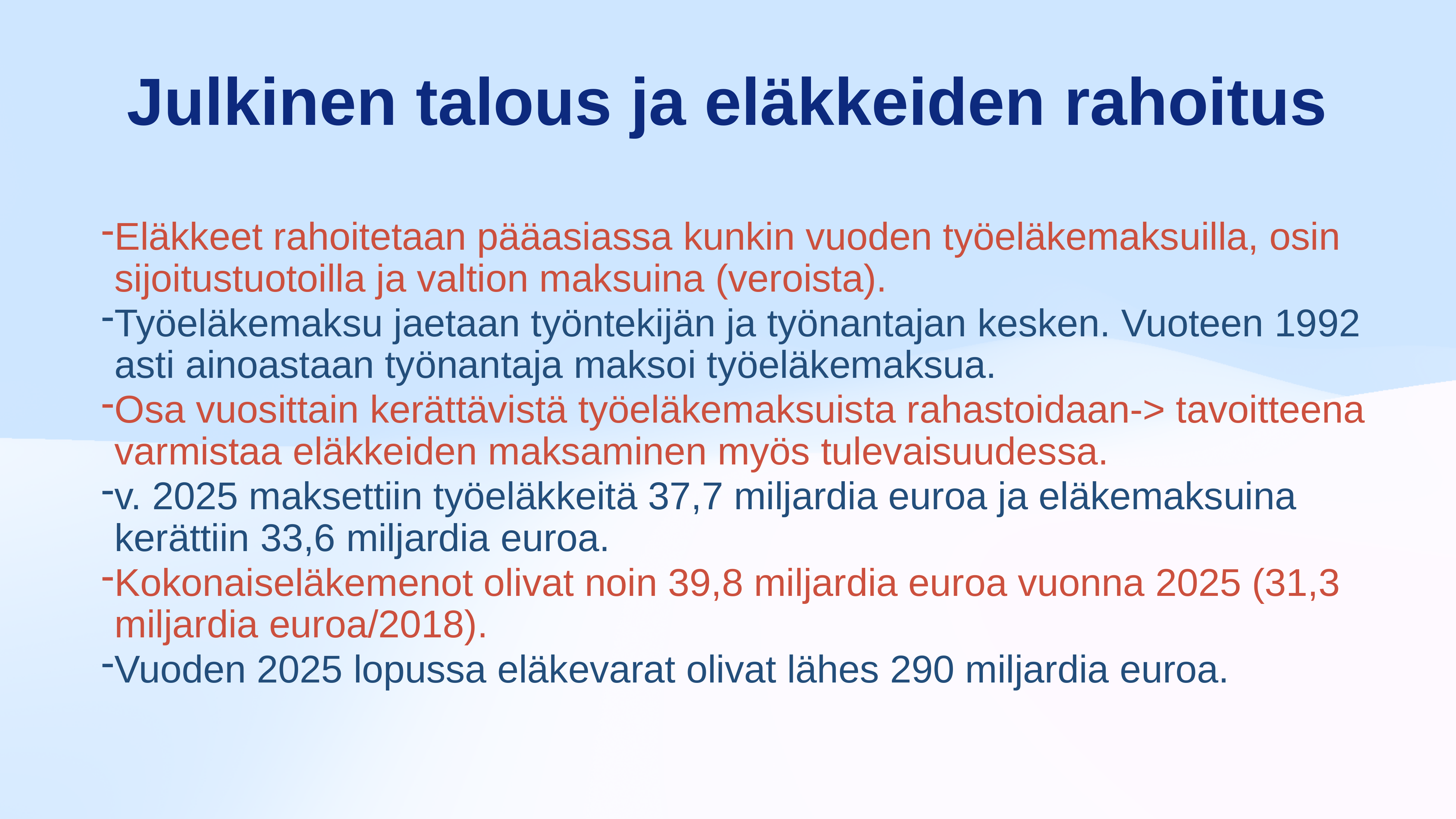

# Julkinen talous ja eläkkeiden rahoitus

Eläkkeet rahoitetaan pääasiassa kunkin vuoden työeläkemaksuilla, osin sijoitustuotoilla ja valtion maksuina (veroista).
Työeläkemaksu jaetaan työntekijän ja työnantajan kesken. Vuoteen 1992 asti ainoastaan työnantaja maksoi työeläkemaksua.
Osa vuosittain kerättävistä työeläkemaksuista rahastoidaan-> tavoitteena varmistaa eläkkeiden maksaminen myös tulevaisuudessa.
v. 2025 maksettiin työeläkkeitä 37,7 miljardia euroa ja eläkemaksuina kerättiin 33,6 miljardia euroa.
Kokonaiseläkemenot olivat noin 39,8 miljardia euroa vuonna 2025 (31,3 miljardia euroa/2018).
Vuoden 2025 lopussa eläkevarat olivat lähes 290 miljardia euroa.